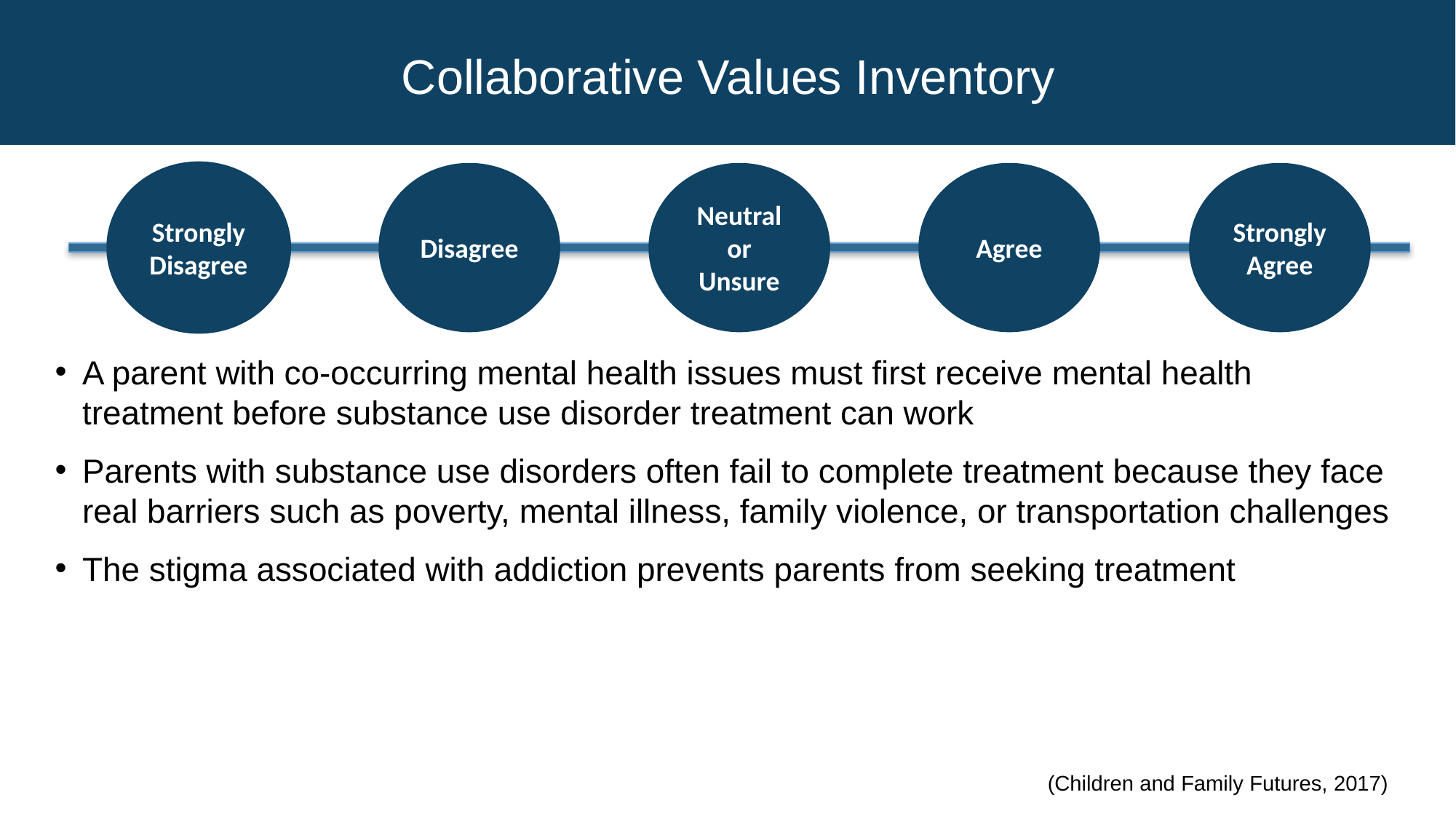

# Collaborative Values Inventory
Strongly Disagree
Agree
Strongly Agree
Disagree
Neutral or Unsure

A parent with co-occurring mental health issues must first receive mental health treatment before substance use disorder treatment can work
Parents with substance use disorders often fail to complete treatment because they face real barriers such as poverty, mental illness, family violence, or transportation challenges
The stigma associated with addiction prevents parents from seeking treatment

(Children and Family Futures, 2017)